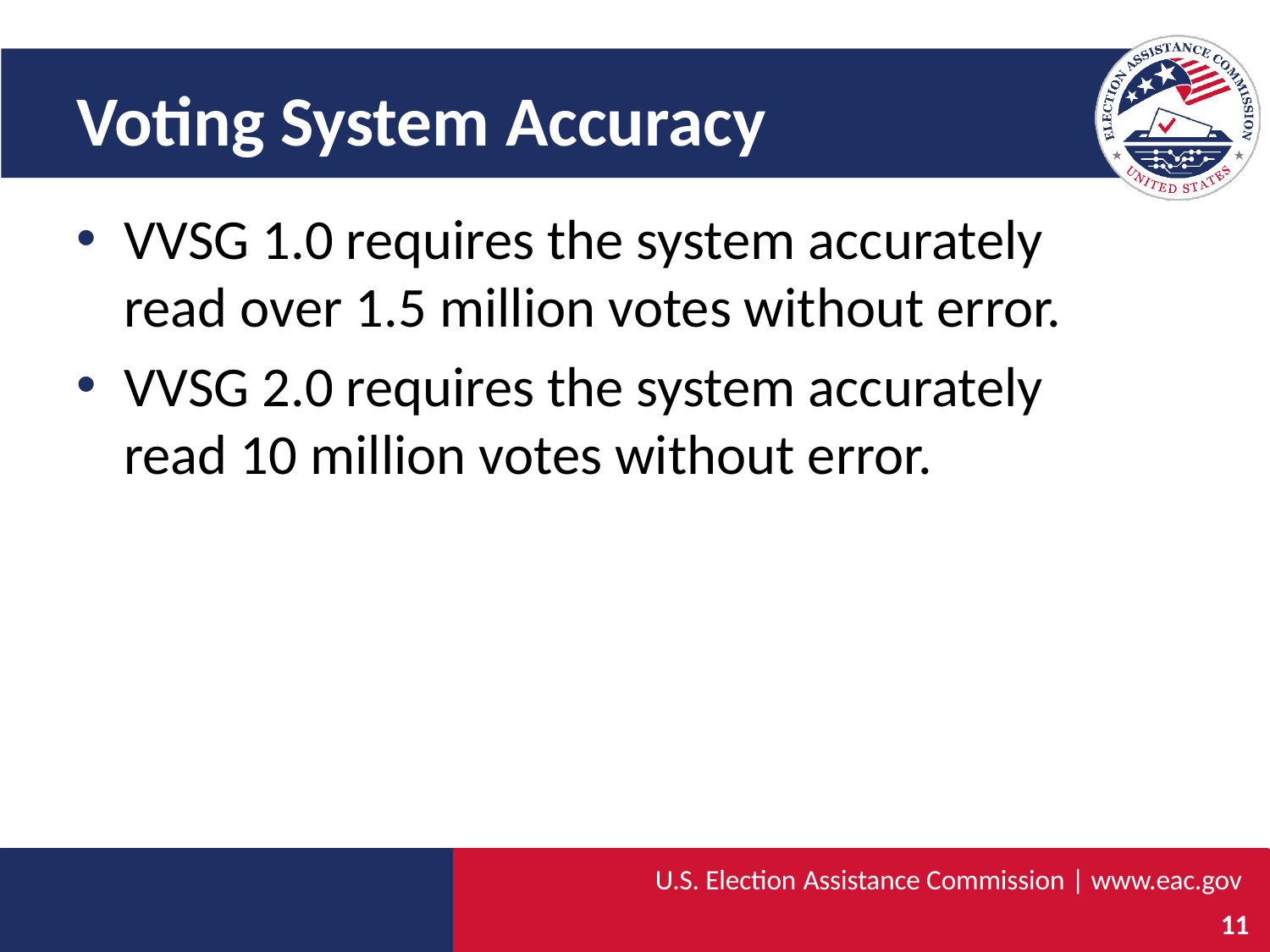

# Voting System Accuracy
VVSG 1.0 requires the system accurately read over 1.5 million votes without error.
VVSG 2.0 requires the system accurately read 10 million votes without error.
U.S. Election Assistance Commission | www.eac.gov
11